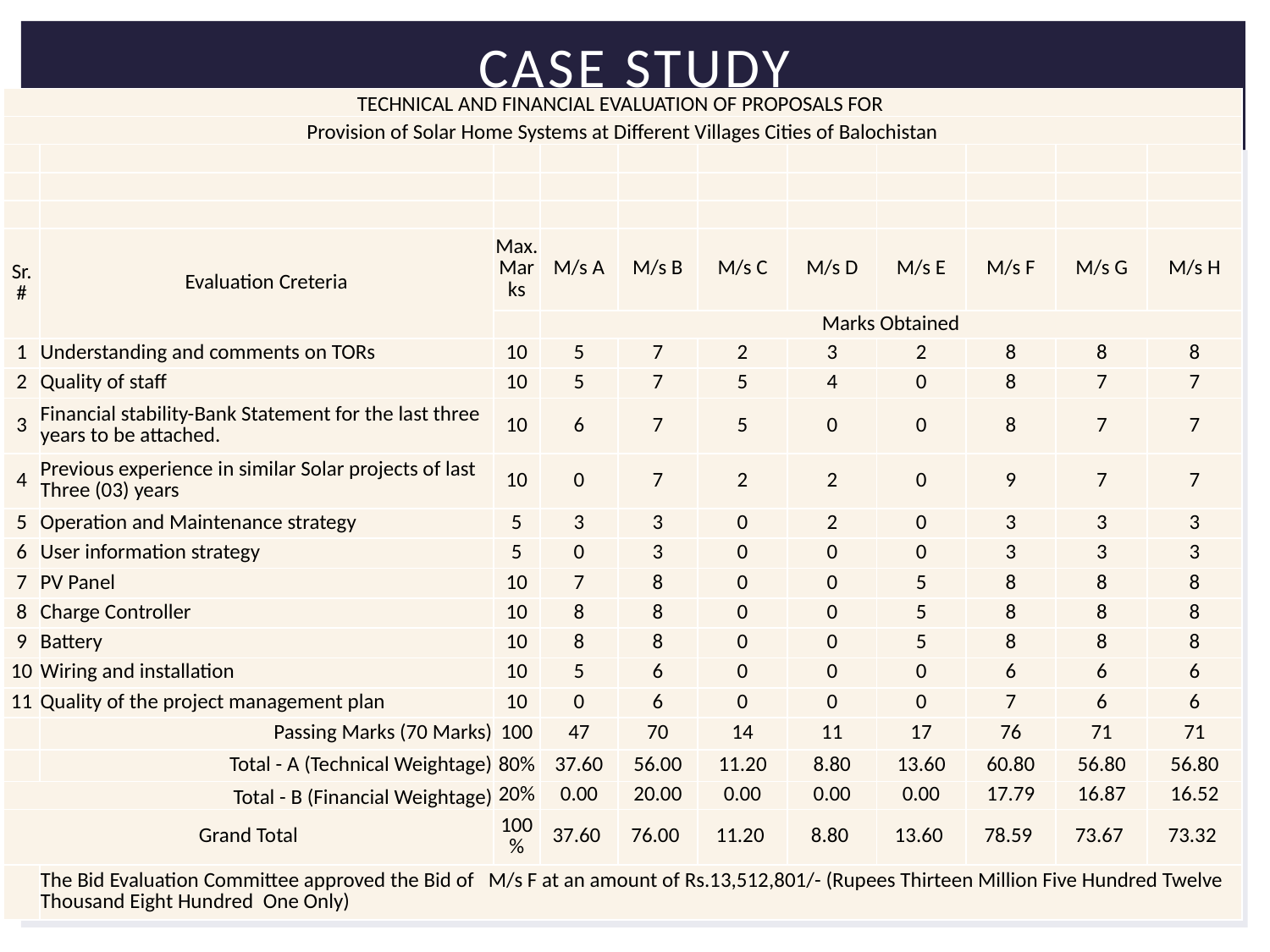

# CASE STUDY
| TECHNICAL AND FINANCIAL EVALUATION OF PROPOSALS FOR |  |  |  |  |  |  |  |  |  |  |
| --- | --- | --- | --- | --- | --- | --- | --- | --- | --- | --- |
| Provision of Solar Home Systems at Different Villages Cities of Balochistan |  |  |  |  |  |  |  |  |  |  |
|  |  |  |  |  |  |  |  |  |  |  |
|  |  |  |  |  |  |  |  |  |  |  |
|  |  |  |  |  |  |  |  |  |  |  |
| Sr. # | Evaluation Creteria | Max. Marks | M/s A | M/s B | M/s C | M/s D | M/s E | M/s F | M/s G | M/s H |
|  |  |  | Marks Obtained |  |  |  |  |  |  |  |
| 1 | Understanding and comments on TORs | 10 | 5 | 7 | 2 | 3 | 2 | 8 | 8 | 8 |
| 2 | Quality of staff | 10 | 5 | 7 | 5 | 4 | 0 | 8 | 7 | 7 |
| 3 | Financial stability-Bank Statement for the last three years to be attached. | 10 | 6 | 7 | 5 | 0 | 0 | 8 | 7 | 7 |
| 4 | Previous experience in similar Solar projects of last Three (03) years | 10 | 0 | 7 | 2 | 2 | 0 | 9 | 7 | 7 |
| 5 | Operation and Maintenance strategy | 5 | 3 | 3 | 0 | 2 | 0 | 3 | 3 | 3 |
| 6 | User information strategy | 5 | 0 | 3 | 0 | 0 | 0 | 3 | 3 | 3 |
| 7 | PV Panel | 10 | 7 | 8 | 0 | 0 | 5 | 8 | 8 | 8 |
| 8 | Charge Controller | 10 | 8 | 8 | 0 | 0 | 5 | 8 | 8 | 8 |
| 9 | Battery | 10 | 8 | 8 | 0 | 0 | 5 | 8 | 8 | 8 |
| 10 | Wiring and installation | 10 | 5 | 6 | 0 | 0 | 0 | 6 | 6 | 6 |
| 11 | Quality of the project management plan | 10 | 0 | 6 | 0 | 0 | 0 | 7 | 6 | 6 |
|  | Passing Marks (70 Marks) | 100 | 47 | 70 | 14 | 11 | 17 | 76 | 71 | 71 |
|  | Total - A (Technical Weightage) | 80% | 37.60 | 56.00 | 11.20 | 8.80 | 13.60 | 60.80 | 56.80 | 56.80 |
| Total - B (Financial Weightage) |  | 20% | 0.00 | 20.00 | 0.00 | 0.00 | 0.00 | 17.79 | 16.87 | 16.52 |
| Grand Total |  | 100% | 37.60 | 76.00 | 11.20 | 8.80 | 13.60 | 78.59 | 73.67 | 73.32 |
|  | The Bid Evaluation Committee approved the Bid of M/s F at an amount of Rs.13,512,801/- (Rupees Thirteen Million Five Hundred Twelve Thousand Eight Hundred One Only) |  |  |  |  |  |  |  |  |  |
16